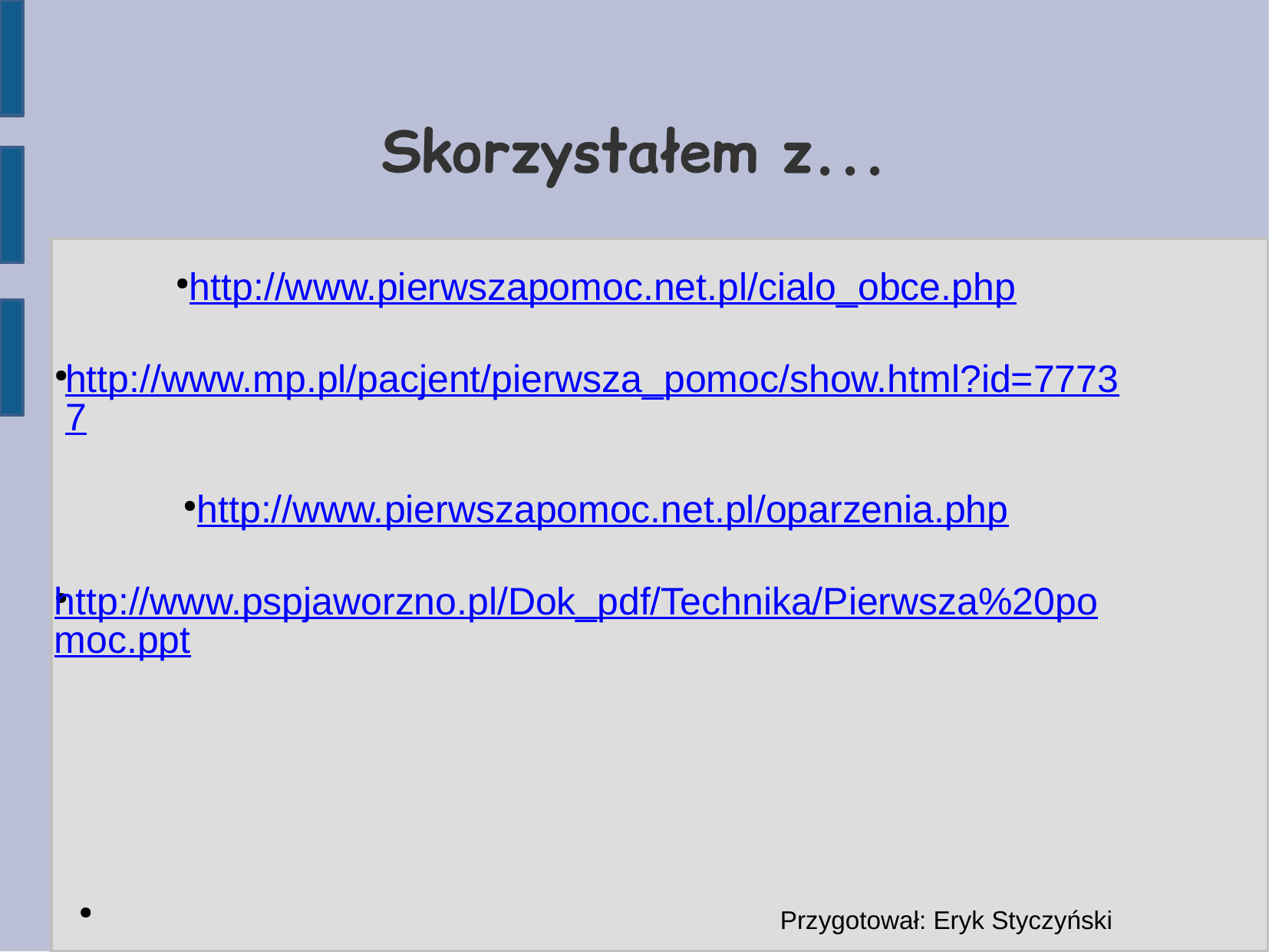

Skorzystałem z...
http://www.pierwszapomoc.net.pl/cialo_obce.php

http://www.mp.pl/pacjent/pierwsza_pomoc/show.html?id=77737

http://www.pierwszapomoc.net.pl/oparzenia.php

http://www.pspjaworzno.pl/Dok_pdf/Technika/Pierwsza%20pomoc.ppt

                                                                Przygotował: Eryk Styczyński